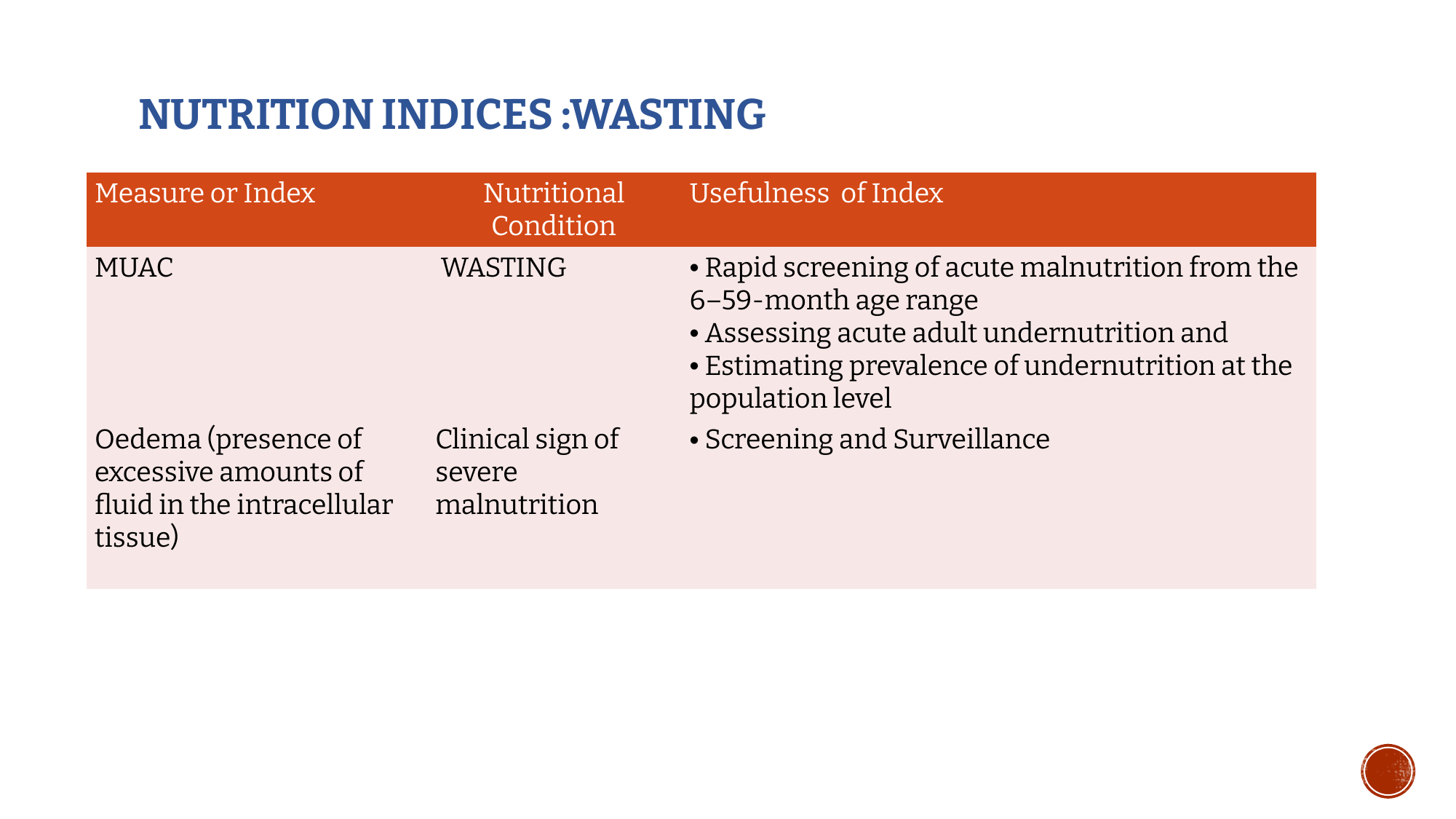

# NUTRITION INDICES :WASTING
| Measure or Index | Nutritional Condition | Usefulness  of Index |
| --- | --- | --- |
| MUAC | WASTING | Rapid screening of acute malnutrition from the 6–59-month age range  Assessing acute adult undernutrition and  Estimating prevalence of undernutrition at the population level |
| Oedema (presence of excessive amounts of fluid in the intracellular tissue) | Clinical sign of severe malnutrition | Screening and Surveillance |